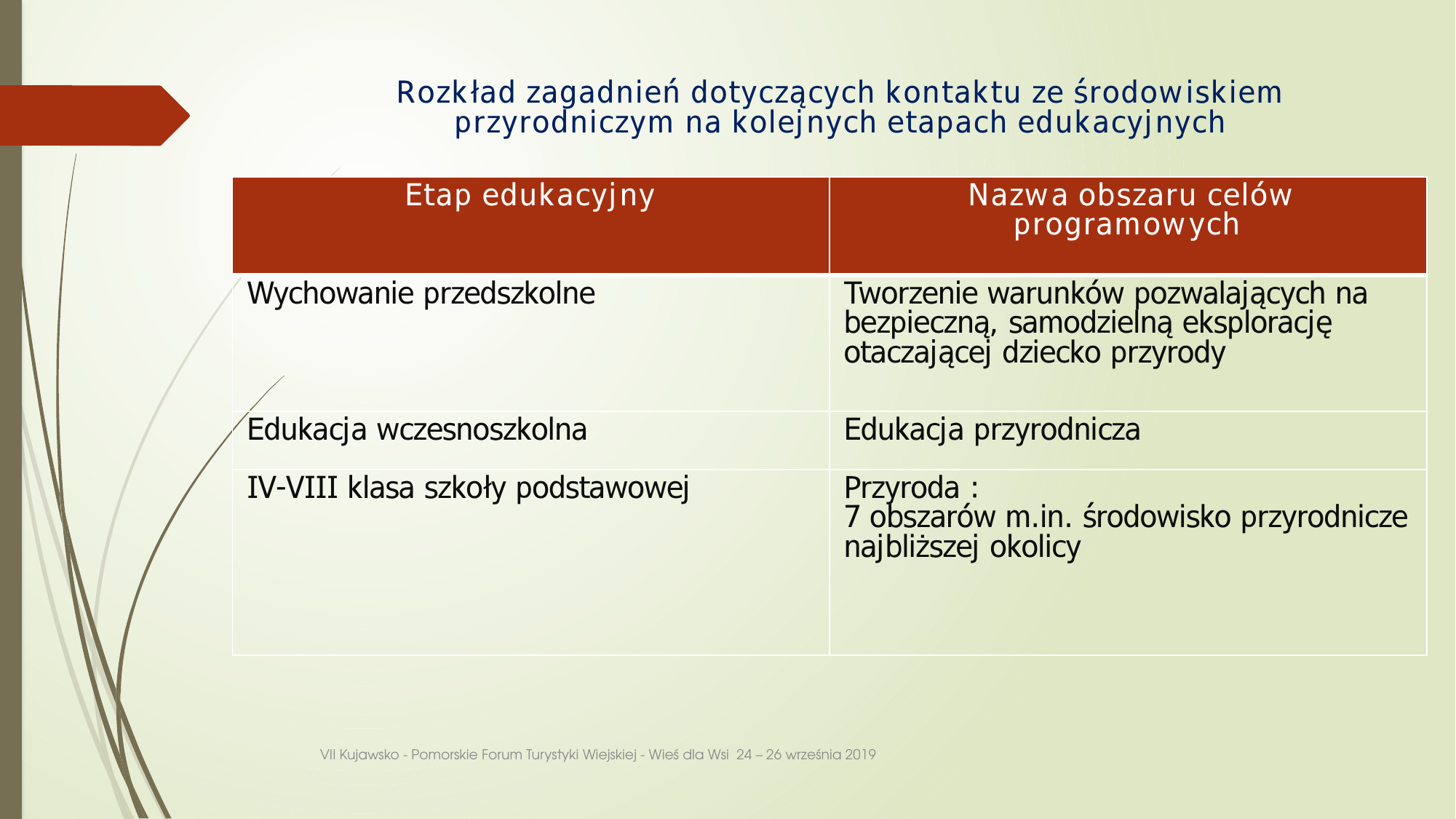

# Rozkład zagadnień dotyczących kontaktu ze środowiskiem przyrodniczym na kolejnych etapach edukacyjnych
| Etap edukacyjny | Nazwa obszaru celów programowych |
| --- | --- |
| Wychowanie przedszkolne | Tworzenie warunków pozwalających na bezpieczną, samodzielną eksplorację otaczającej dziecko przyrody |
| Edukacja wczesnoszkolna | Edukacja przyrodnicza |
| IV-VIII klasa szkoły podstawowej | Przyroda : 7 obszarów m.in. środowisko przyrodnicze najbliższej okolicy |
VII Kujawsko - Pomorskie Forum Turystyki Wiejskiej - Wieś dla Wsi  24 – 26 września 2019